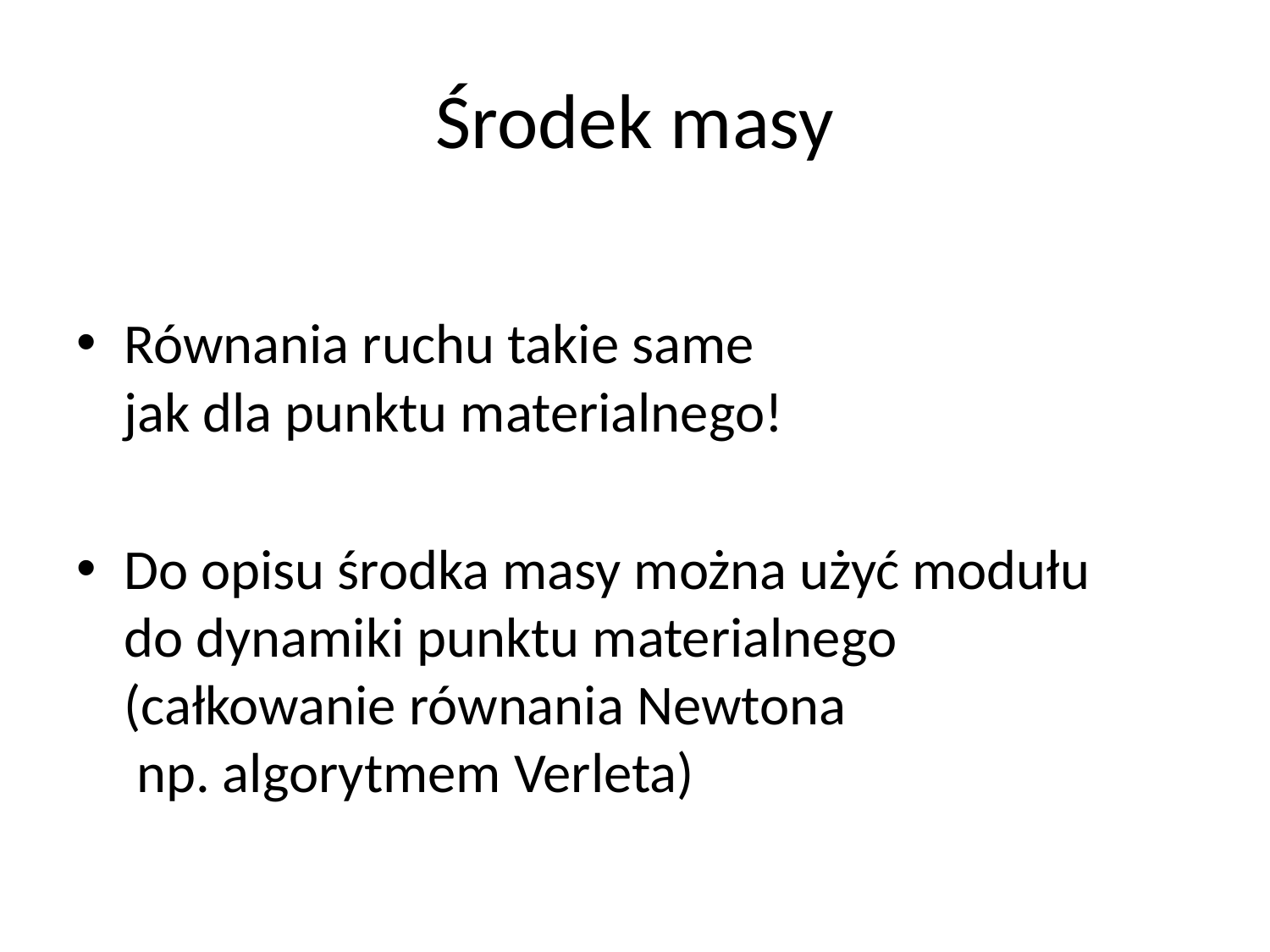

# Środek masy

Równania ruchu takie same
jak dla punktu materialnego!

Do opisu środka masy można użyć modułu
do dynamiki punktu materialnego
(całkowanie równania Newtona
 np. algorytmem Verleta)